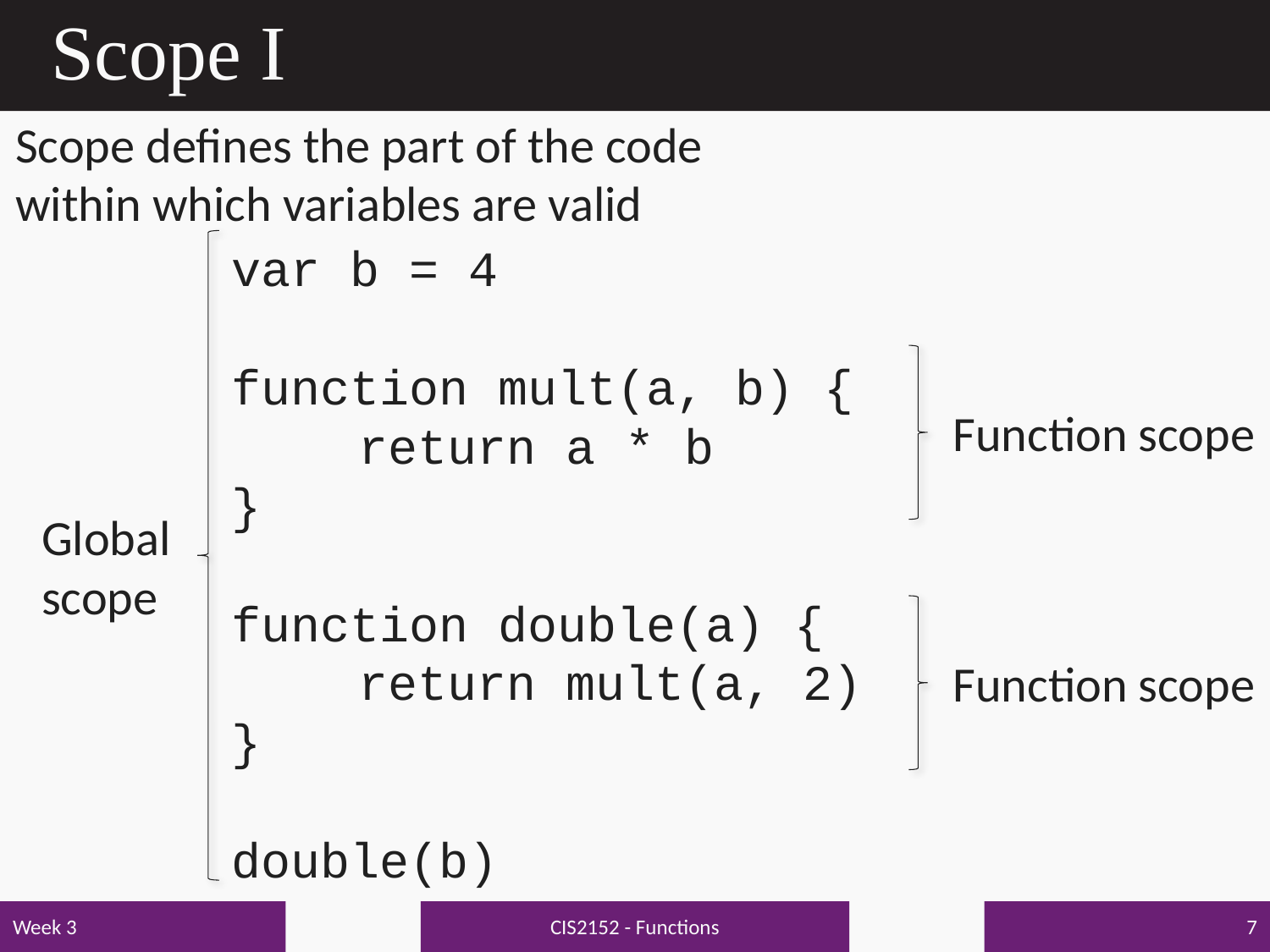

# Scope I
Scope defines the part of the code within which variables are valid

var b = 4

function mult(a, b) {
	return a * b
}

function double(a) {
	return mult(a, 2)
}

double(b)

Function scope
Global scope

Function scope
CIS2152 - Functions
Week 3
7